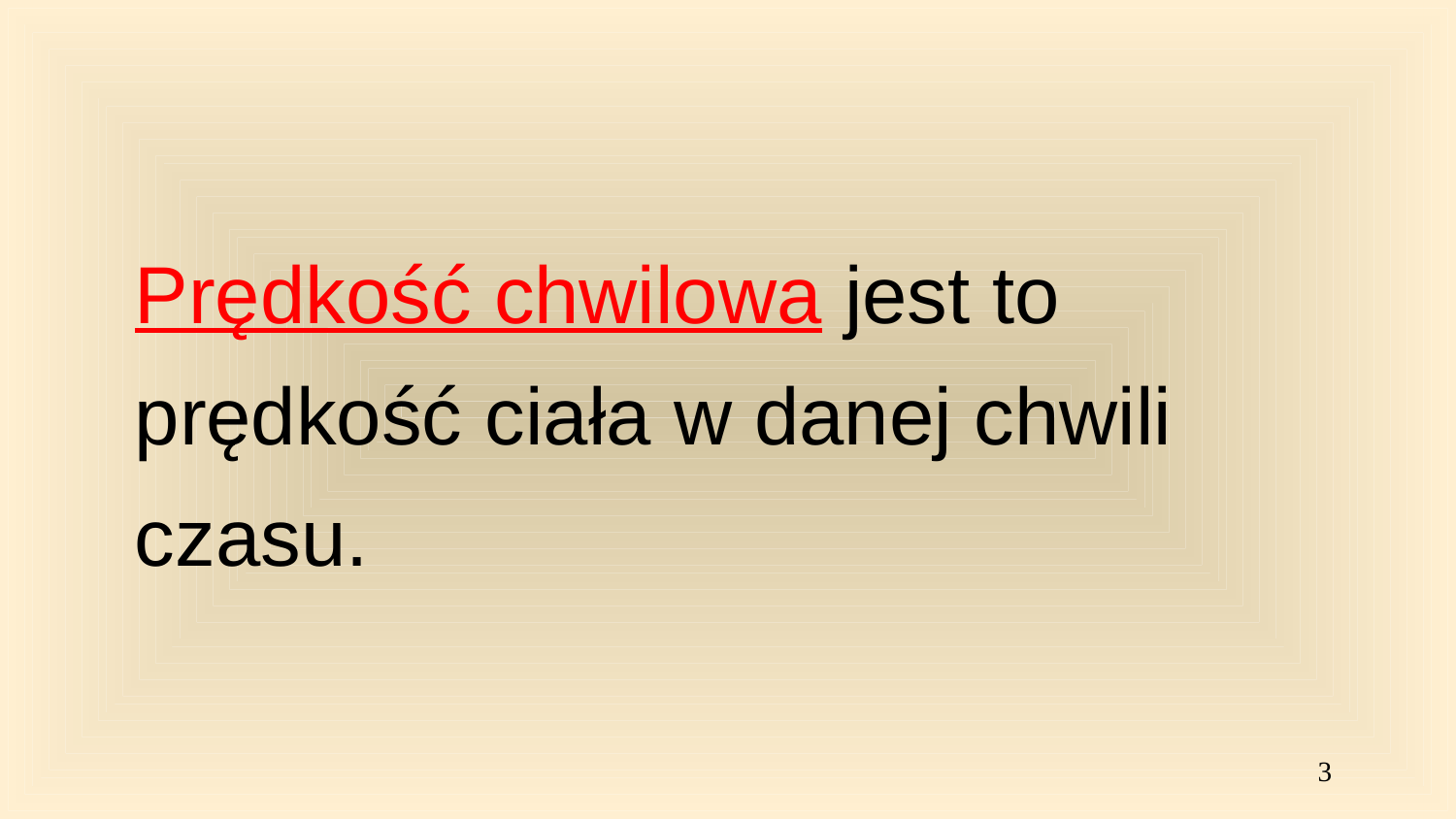

Prędkość chwilowa jest to prędkość ciała w danej chwili czasu.

3